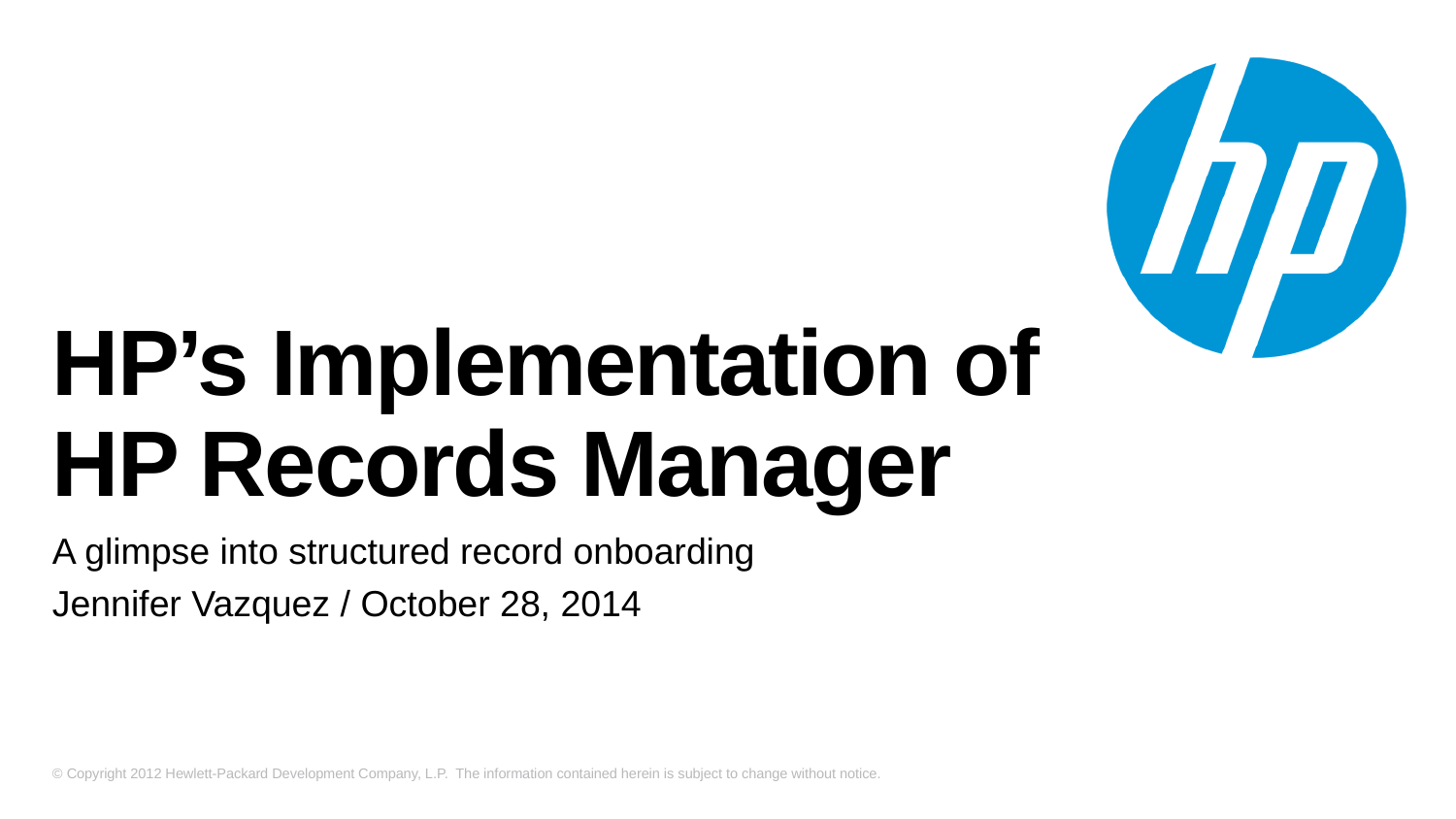

# HP’s Implementation of HP Records Manager
A glimpse into structured record onboarding
Jennifer Vazquez / October 28, 2014